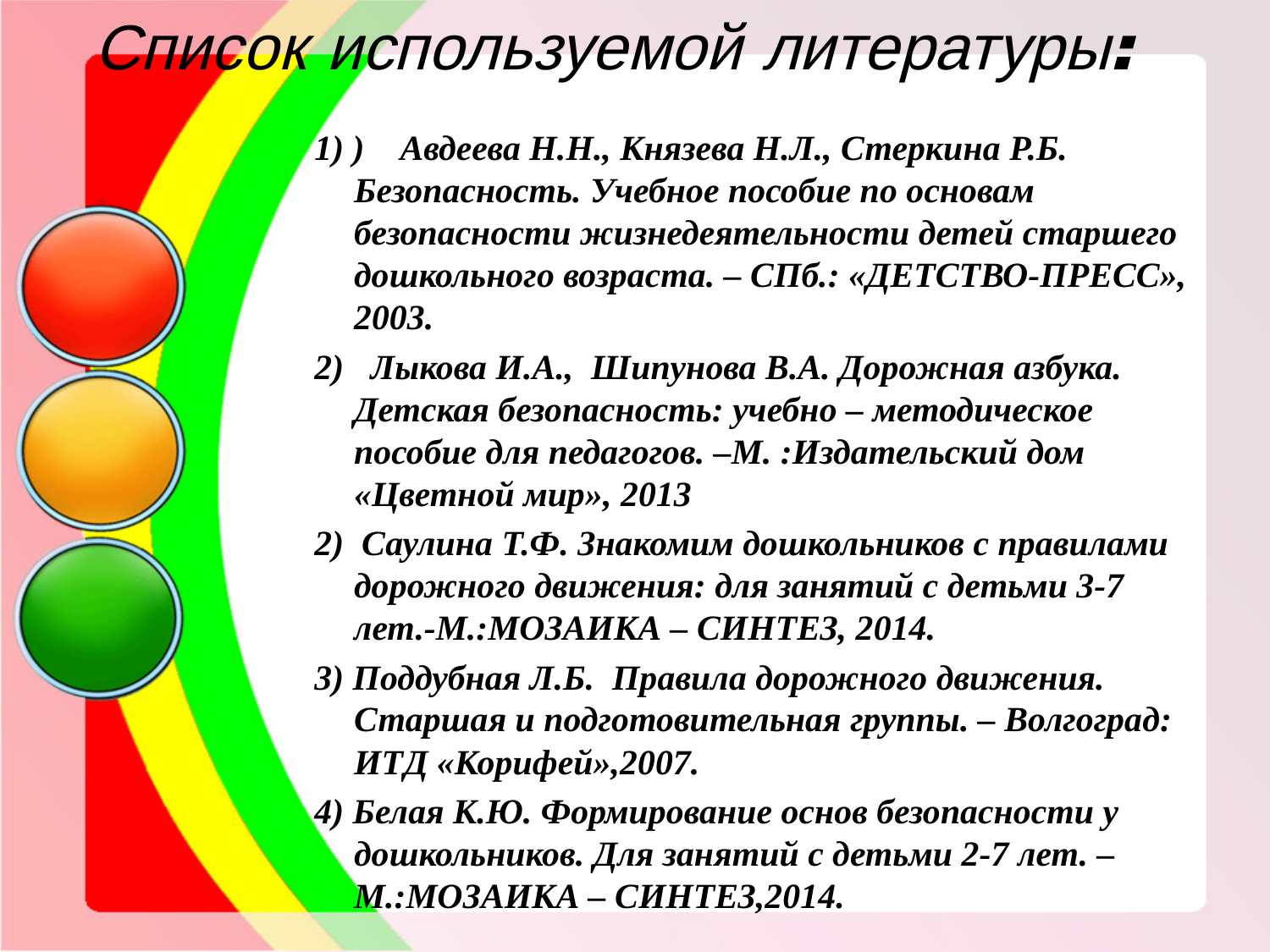

# Список используемой литературы:
1) )    Авдеева Н.Н., Князева Н.Л., Стеркина Р.Б. Безопасность. Учебное пособие по основам безопасности жизнедеятельности детей старшего дошкольного возраста. – СПб.: «ДЕТСТВО-ПРЕСС», 2003.
2)   Лыкова И.А.,  Шипунова В.А. Дорожная азбука. Детская безопасность: учебно – методическое пособие для педагогов. –М. :Издательский дом «Цветной мир», 2013
2)  Саулина Т.Ф. Знакомим дошкольников с правилами дорожного движения: для занятий с детьми 3-7 лет.-М.:МОЗАИКА – СИНТЕЗ, 2014.
3) Поддубная Л.Б.  Правила дорожного движения. Старшая и подготовительная группы. – Волгоград: ИТД «Корифей»,2007.
4) Белая К.Ю. Формирование основ безопасности у дошкольников. Для занятий с детьми 2-7 лет. – М.:МОЗАИКА – СИНТЕЗ,2014.